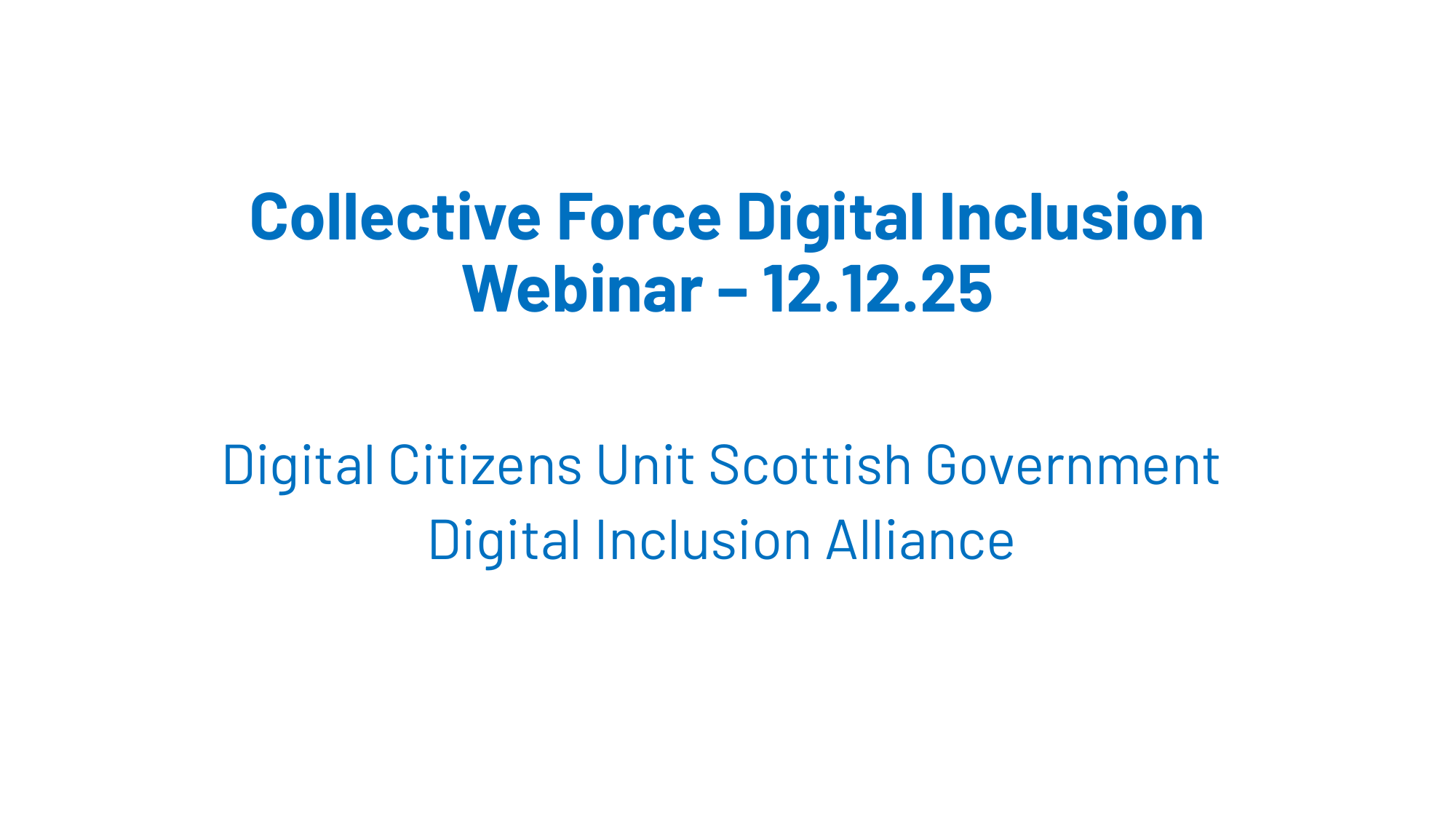

# Collective Force Digital Inclusion Webinar – 12.12.25
Digital Citizens Unit Scottish Government
Digital Inclusion Alliance